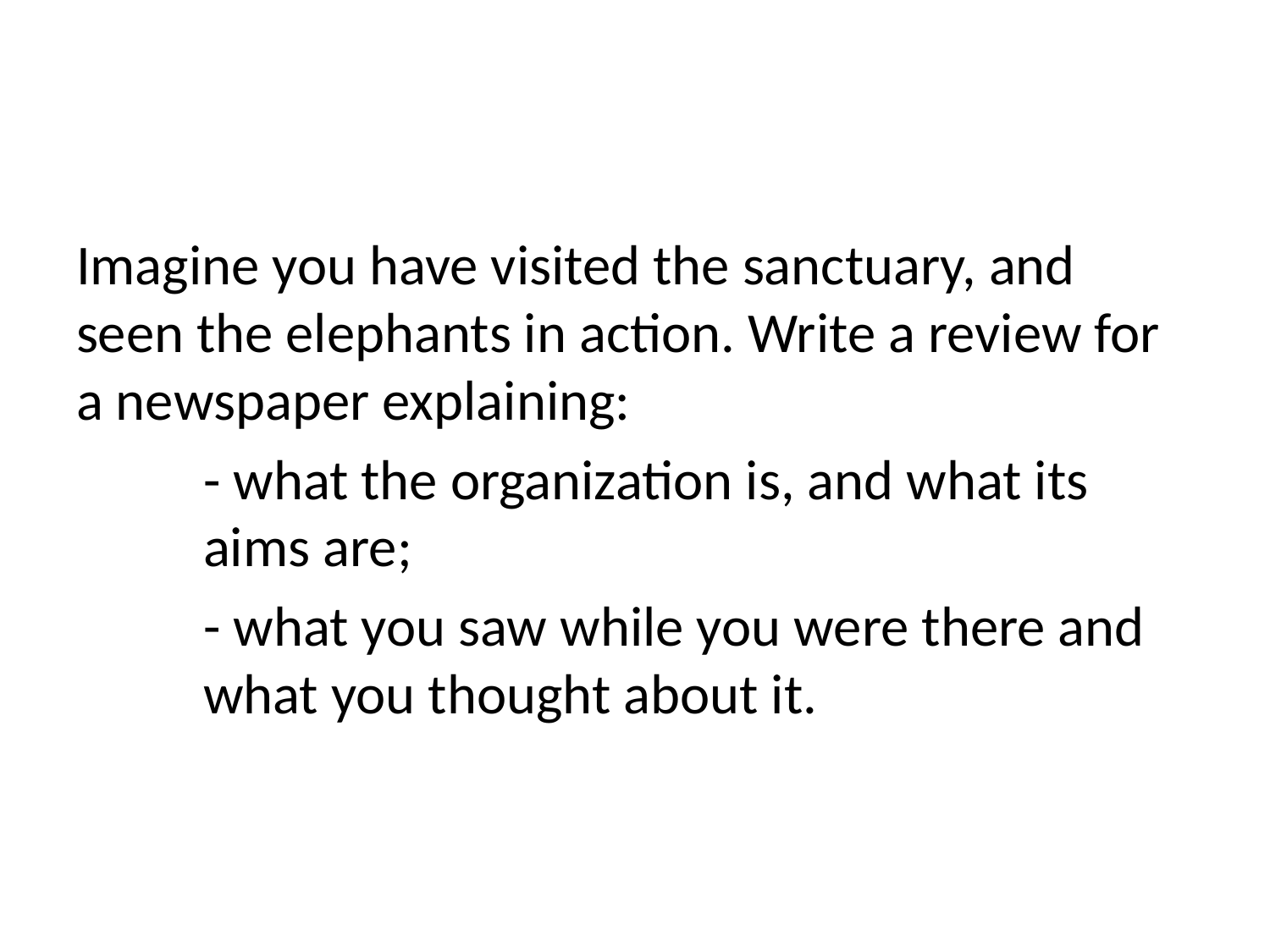

#
Imagine you have visited the sanctuary, and seen the elephants in action. Write a review for a newspaper explaining:
	- what the organization is, and what its 	aims are;
	- what you saw while you were there and 	what you thought about it.